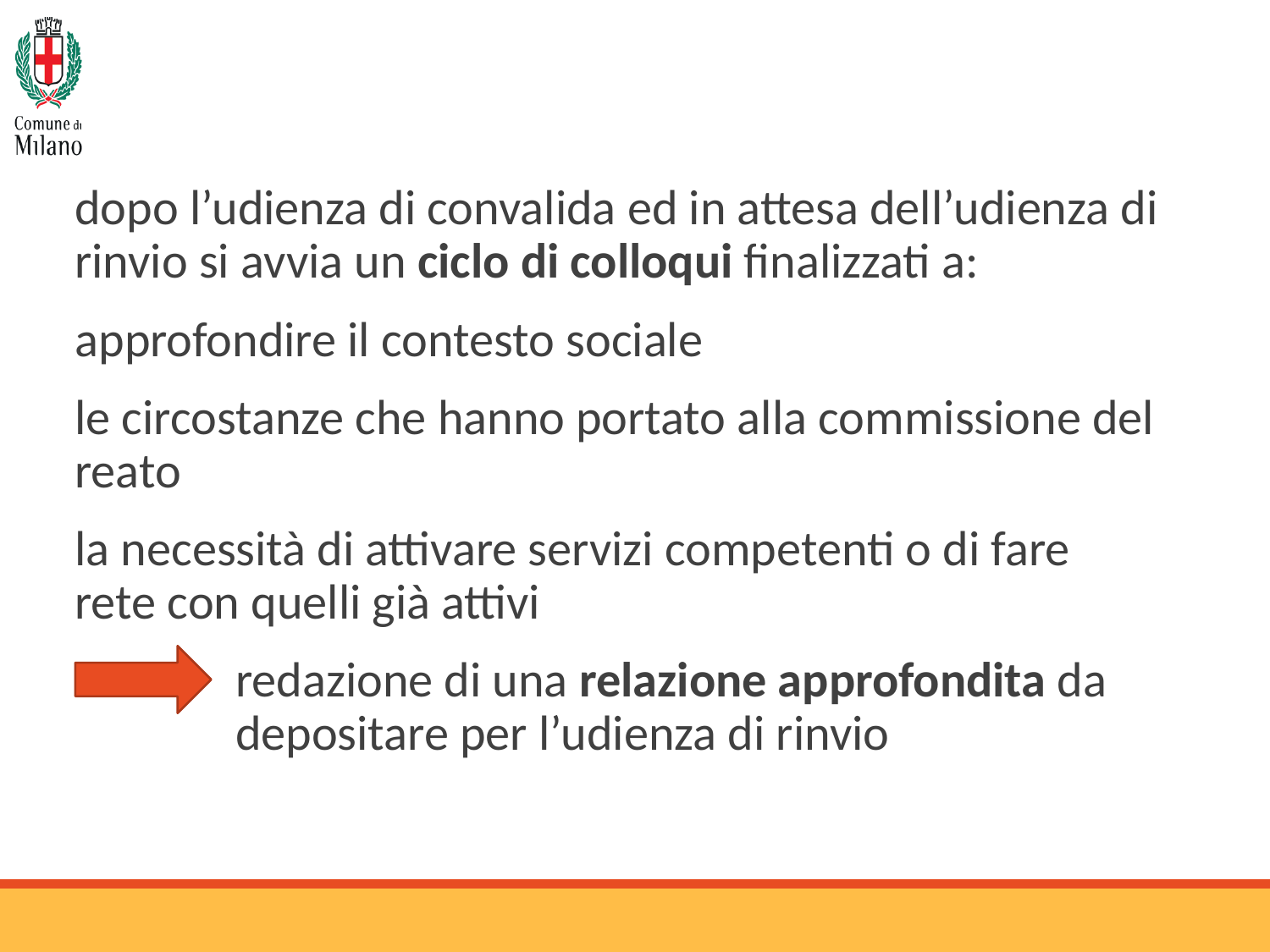

dopo l’udienza di convalida ed in attesa dell’udienza di rinvio si avvia un ciclo di colloqui finalizzati a:
approfondire il contesto sociale
le circostanze che hanno portato alla commissione del reato
la necessità di attivare servizi competenti o di fare rete con quelli già attivi
	   redazione di una relazione approfondita da 	   depositare per l’udienza di rinvio